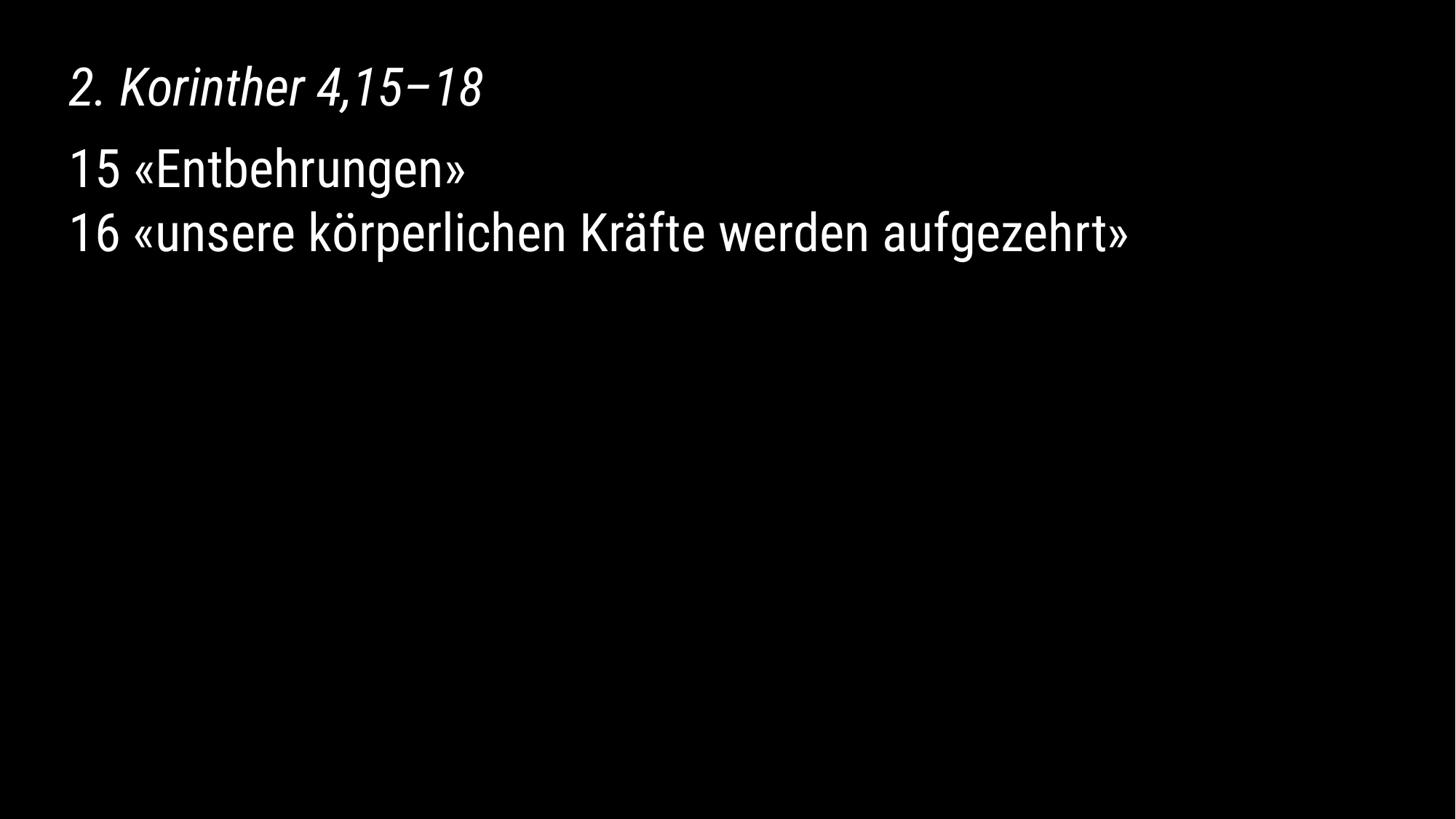

2. Korinther 4,15–18
15 «Entbehrungen»
16 «unsere körperlichen Kräfte werden aufgezehrt»